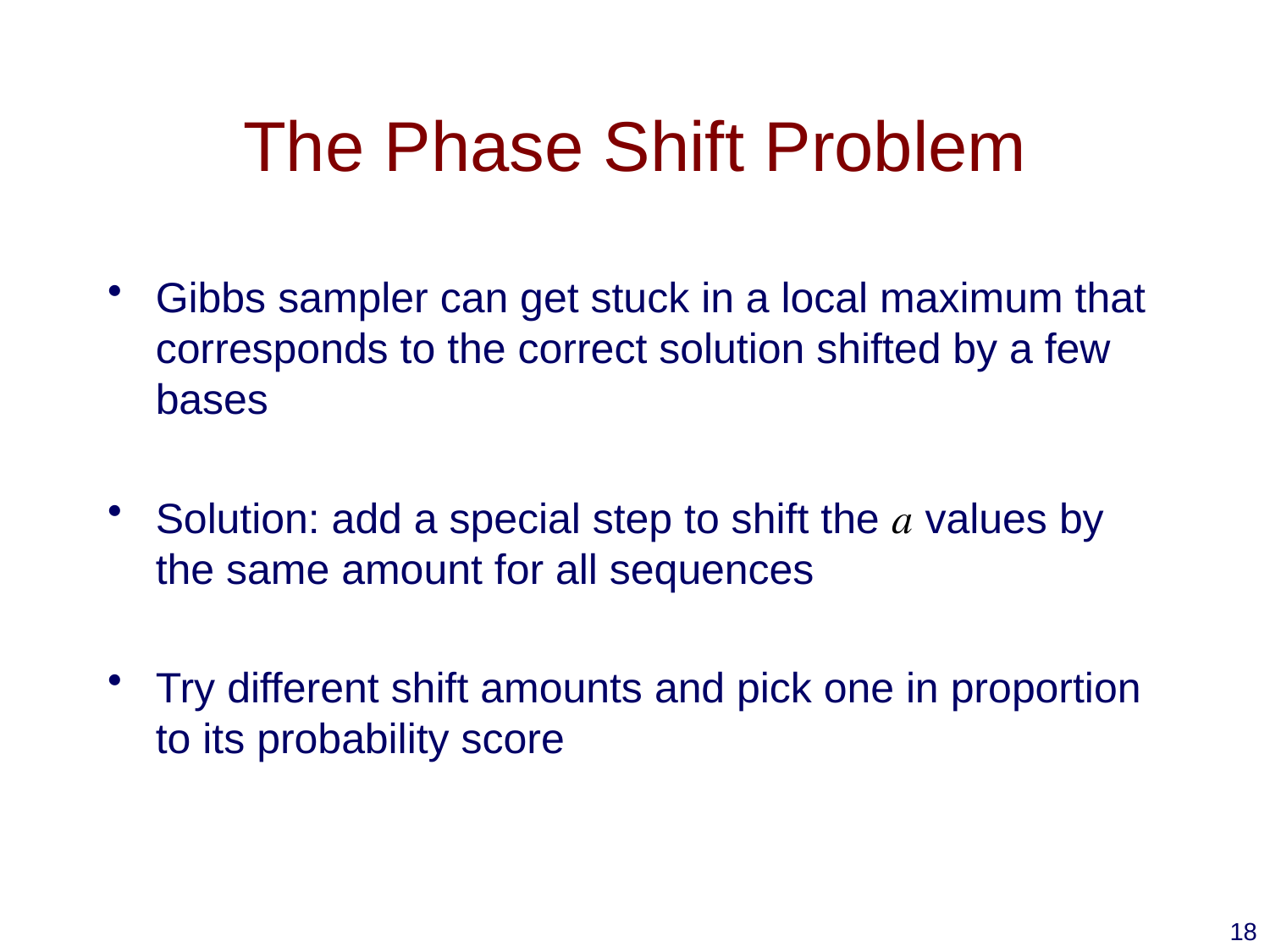

# The Phase Shift Problem
Gibbs sampler can get stuck in a local maximum that corresponds to the correct solution shifted by a few bases

Solution: add a special step to shift the a values by the same amount for all sequences

Try different shift amounts and pick one in proportion to its probability score
18